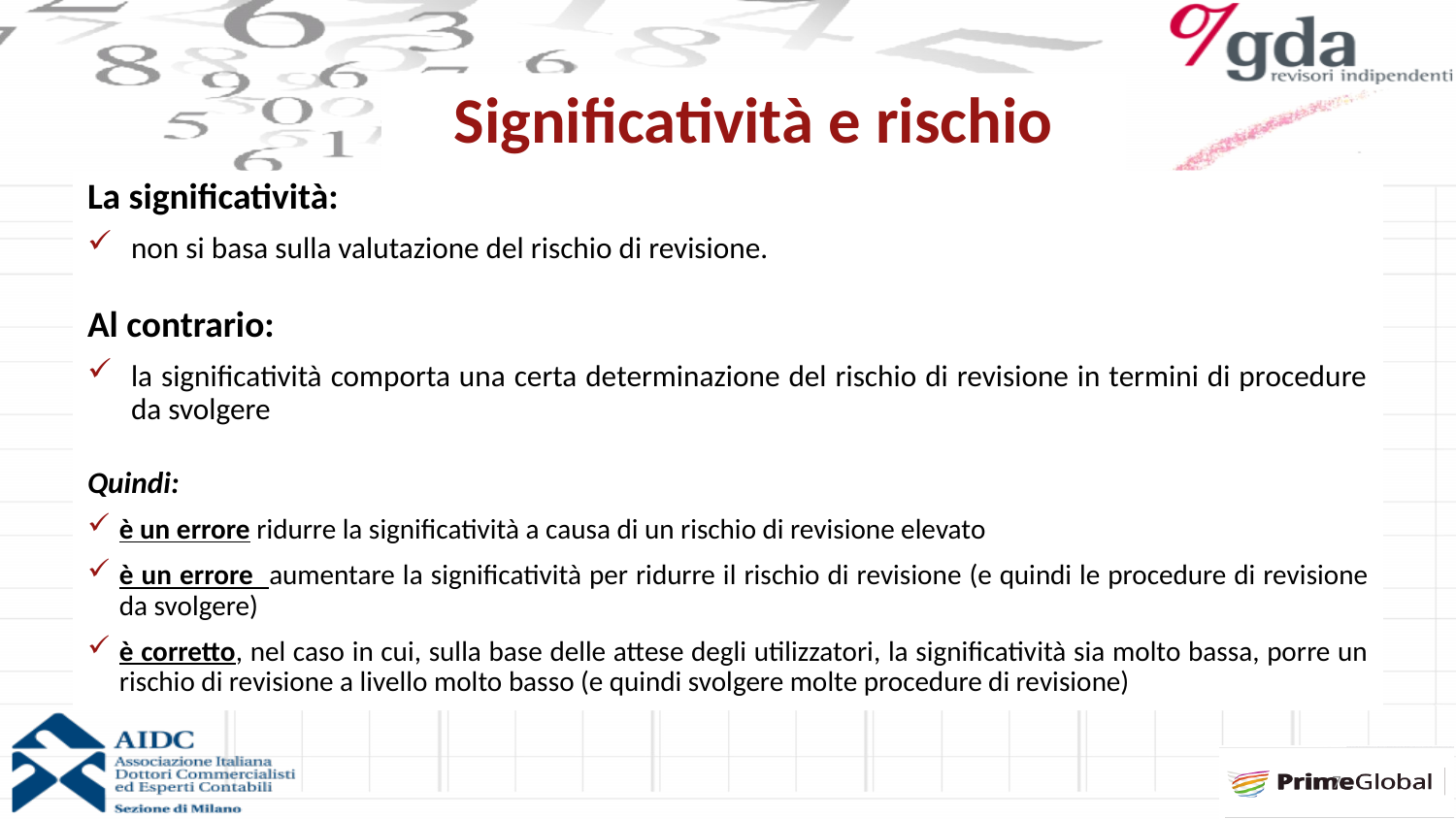

# Significatività e rischio

La significatività:
non si basa sulla valutazione del rischio di revisione.

Al contrario:
la significatività comporta una certa determinazione del rischio di revisione in termini di procedure da svolgere

Quindi:
è un errore ridurre la significatività a causa di un rischio di revisione elevato
è un errore  aumentare la significatività per ridurre il rischio di revisione (e quindi le procedure di revisione da svolgere)
è corretto, nel caso in cui, sulla base delle attese degli utilizzatori, la significatività sia molto bassa, porre un rischio di revisione a livello molto basso (e quindi svolgere molte procedure di revisione)
7